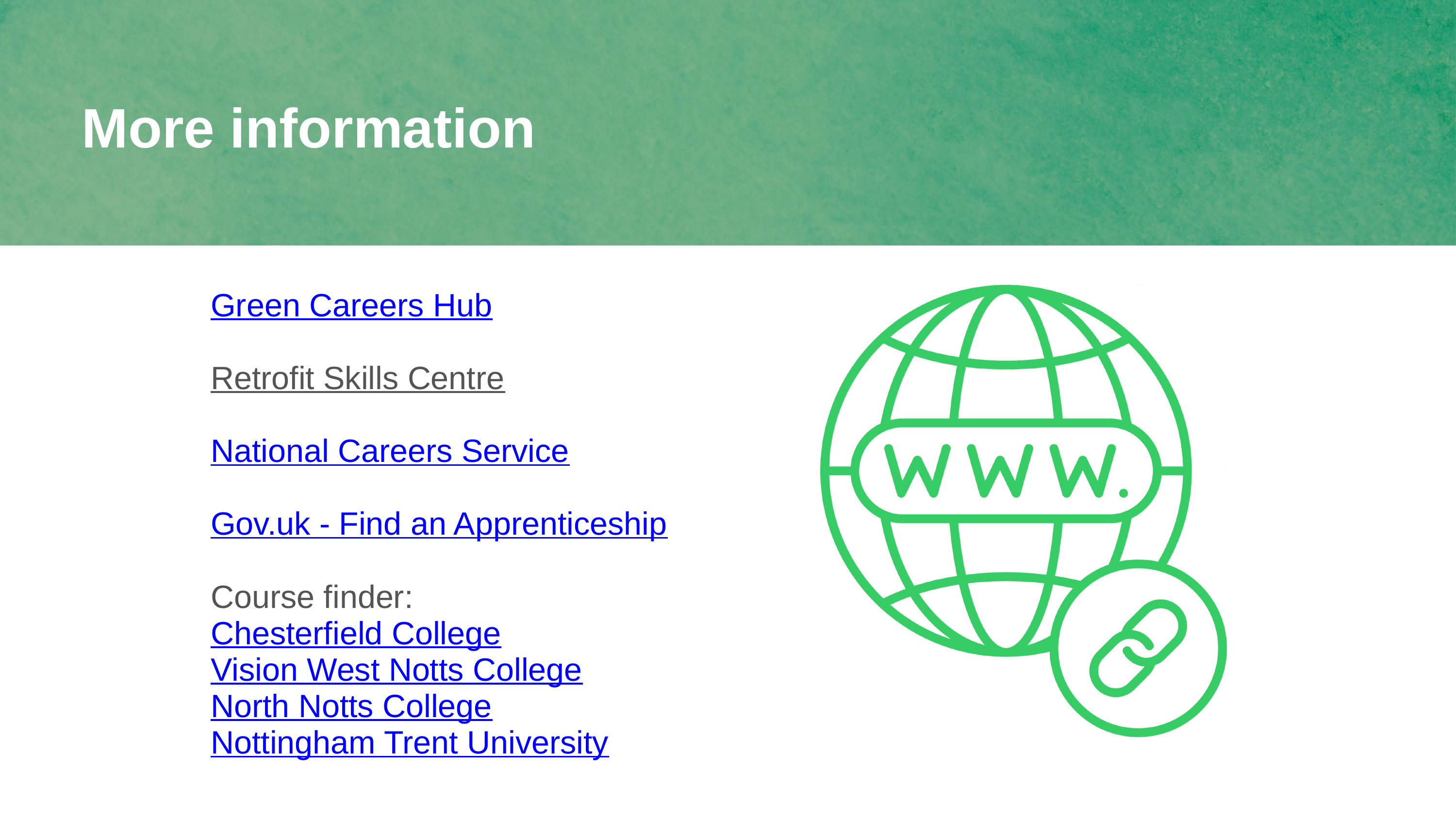

More information

Green Careers Hub

Retrofit Skills Centre

National Careers Service

Gov.uk - Find an Apprenticeship

Course finder:
Chesterfield College
Vision West Notts College
North Notts College
Nottingham Trent University